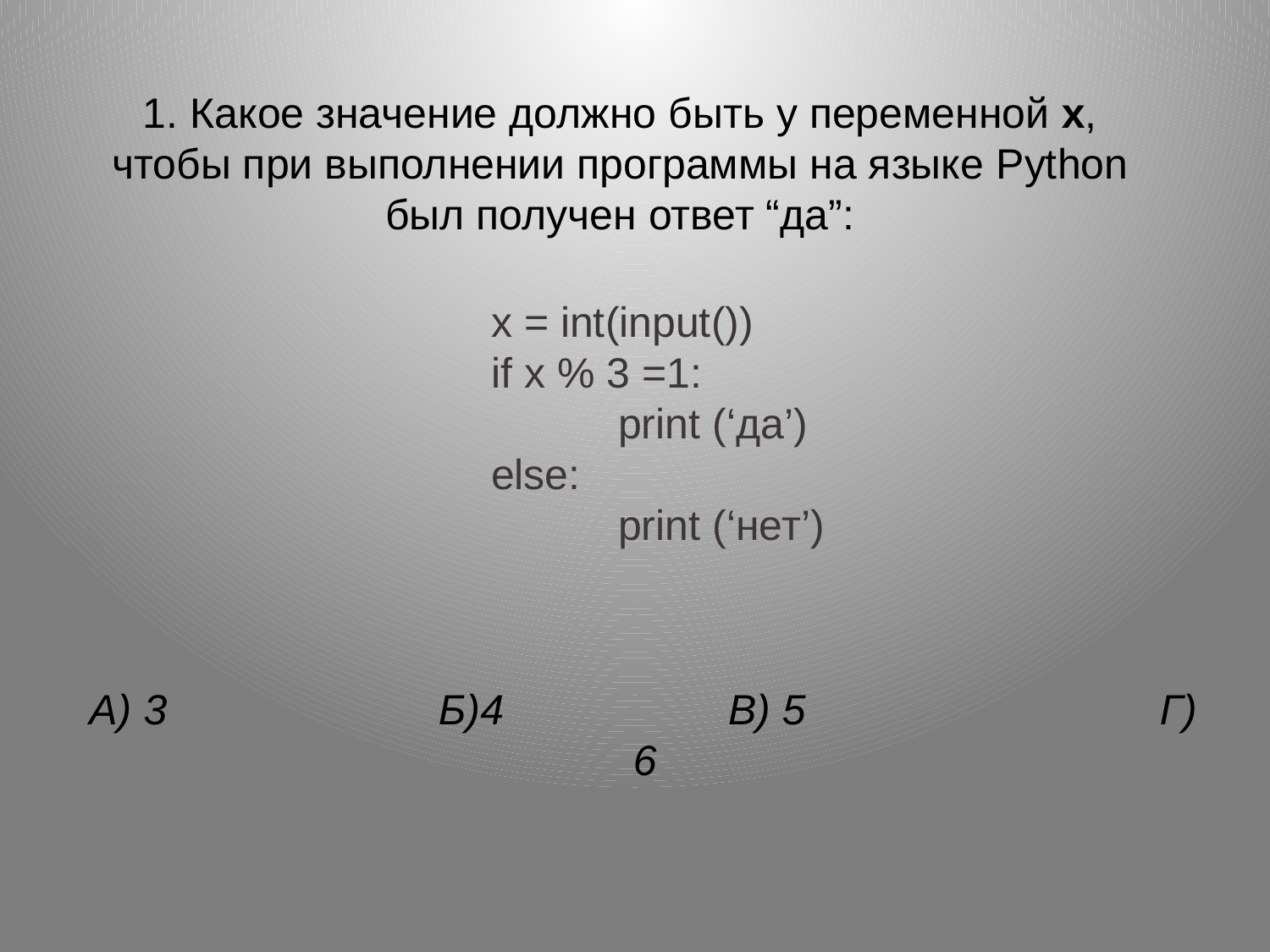

1. Какое значение должно быть у переменной х, чтобы при выполнении программы на языке Python был получен ответ “да”:
x = int(input())
if x % 3 =1:
	print (‘да’)
else:
	print (‘нет’)

А) 3                       Б)4                   В) 5                              Г) 6